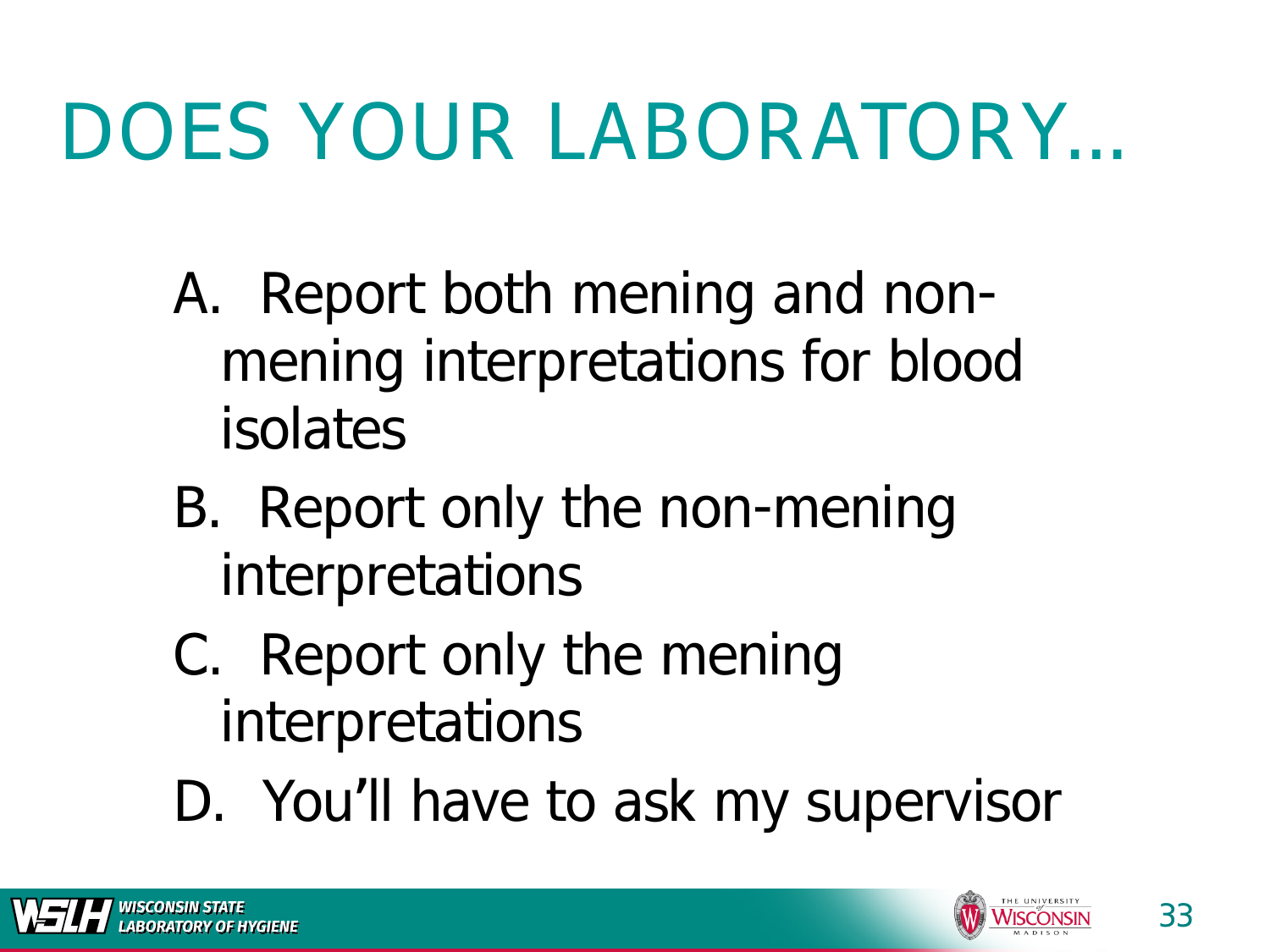

# DOES YOUR LABORATORY…
A.  Report both mening and non-	mening interpretations for blood 	isolates
B.  Report only the non-mening 	interpretations
C.  Report only the mening 	interpretations
D.  You’ll have to ask my supervisor
33